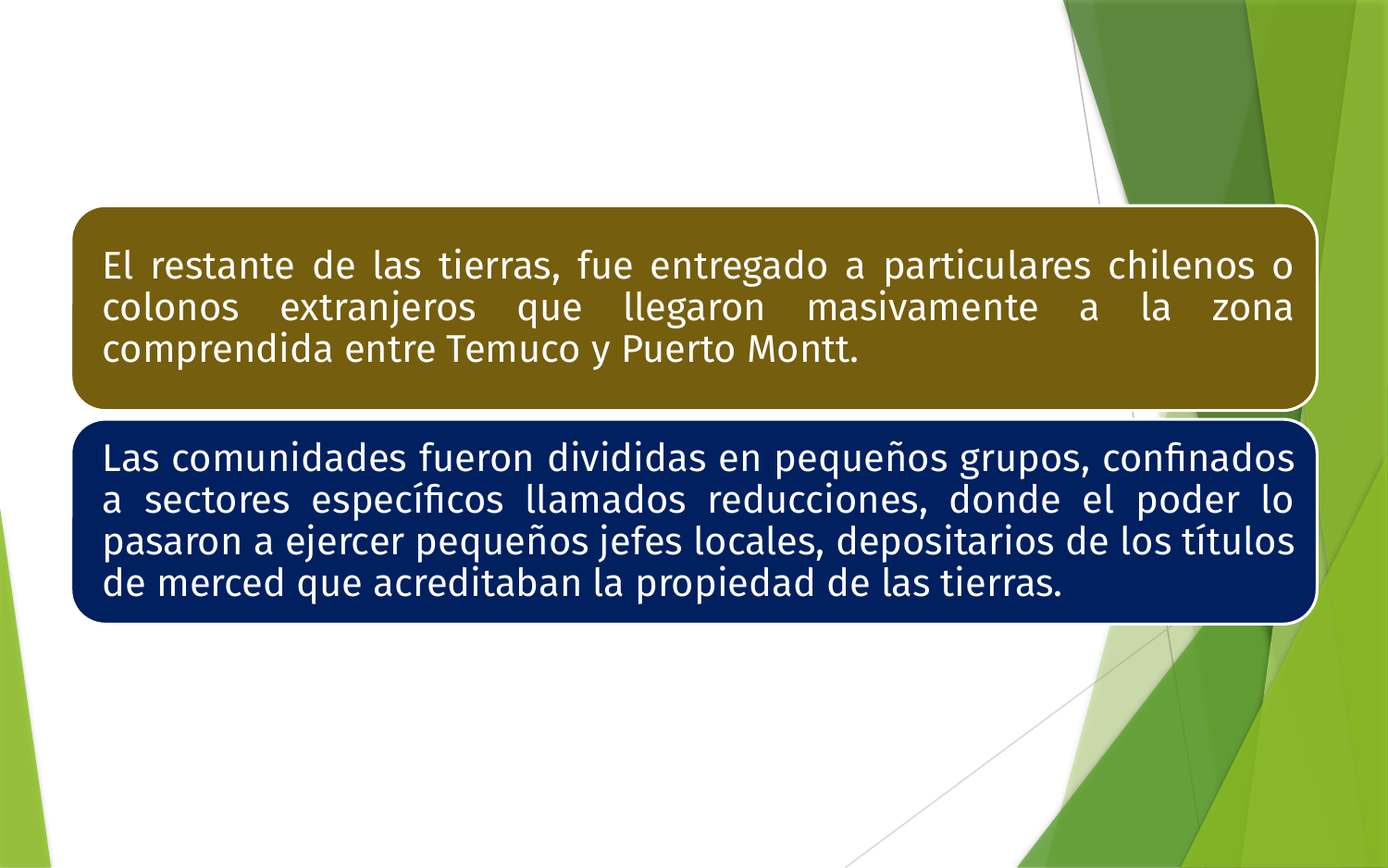

El restante de las tierras, fue entregado a particulares chilenos o colonos extranjeros que llegaron masivamente a la zona comprendida entre Temuco y Puerto Montt.
Las comunidades fueron divididas en pequeños grupos, confinados a sectores específicos llamados reducciones, donde el poder lo pasaron a ejercer pequeños jefes locales, depositarios de los títulos de merced que acreditaban la propiedad de las tierras.